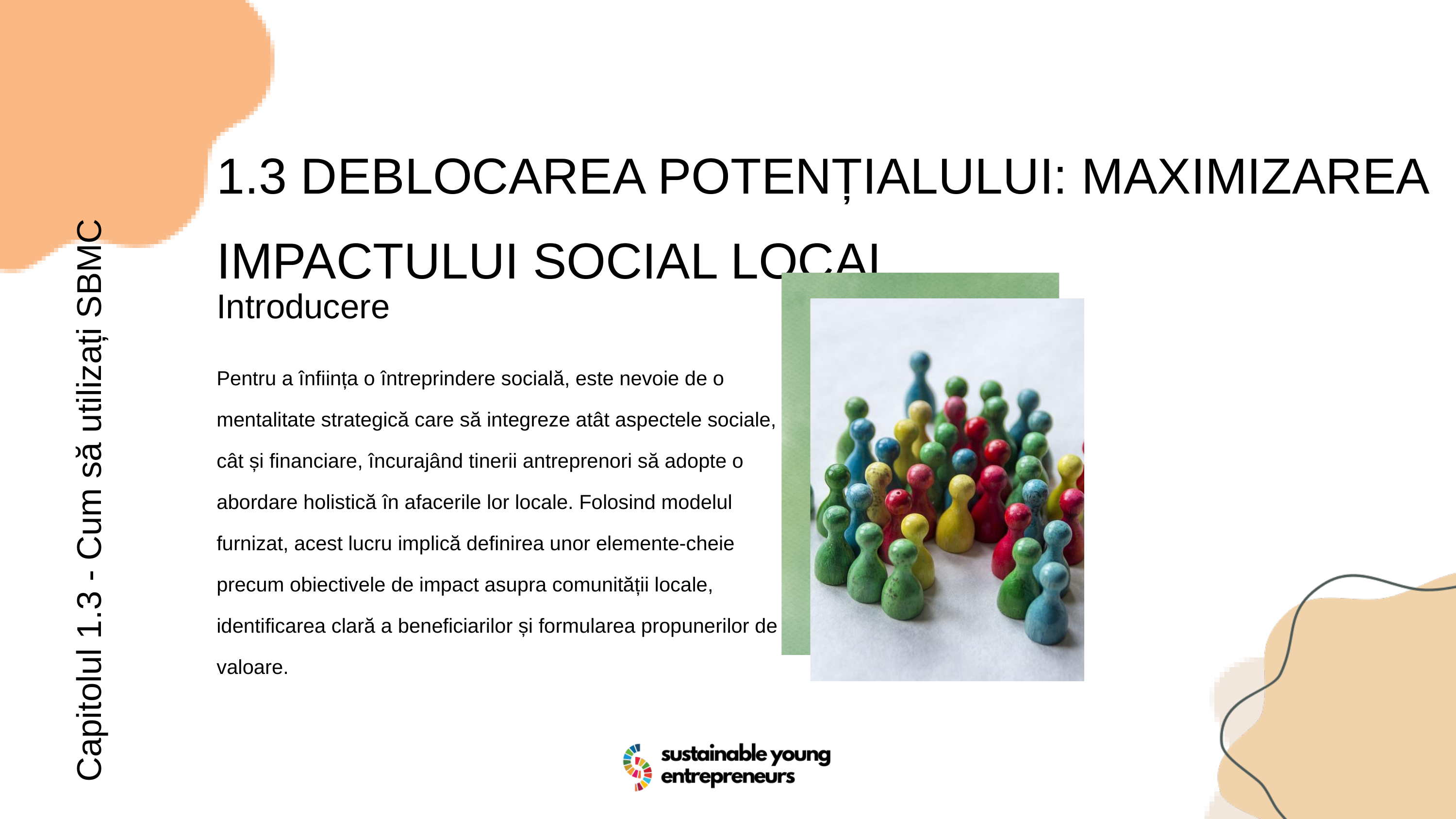

1.3 DEBLOCAREA POTENȚIALULUI: MAXIMIZAREA IMPACTULUI SOCIAL LOCAL
Introducere

Pentru a înființa o întreprindere socială, este nevoie de o mentalitate strategică care să integreze atât aspectele sociale, cât și financiare, încurajând tinerii antreprenori să adopte o abordare holistică în afacerile lor locale. Folosind modelul furnizat, acest lucru implică definirea unor elemente-cheie precum obiectivele de impact asupra comunității locale, identificarea clară a beneficiarilor și formularea propunerilor de valoare.
Capitolul 1.3 - Cum să utilizați SBMC